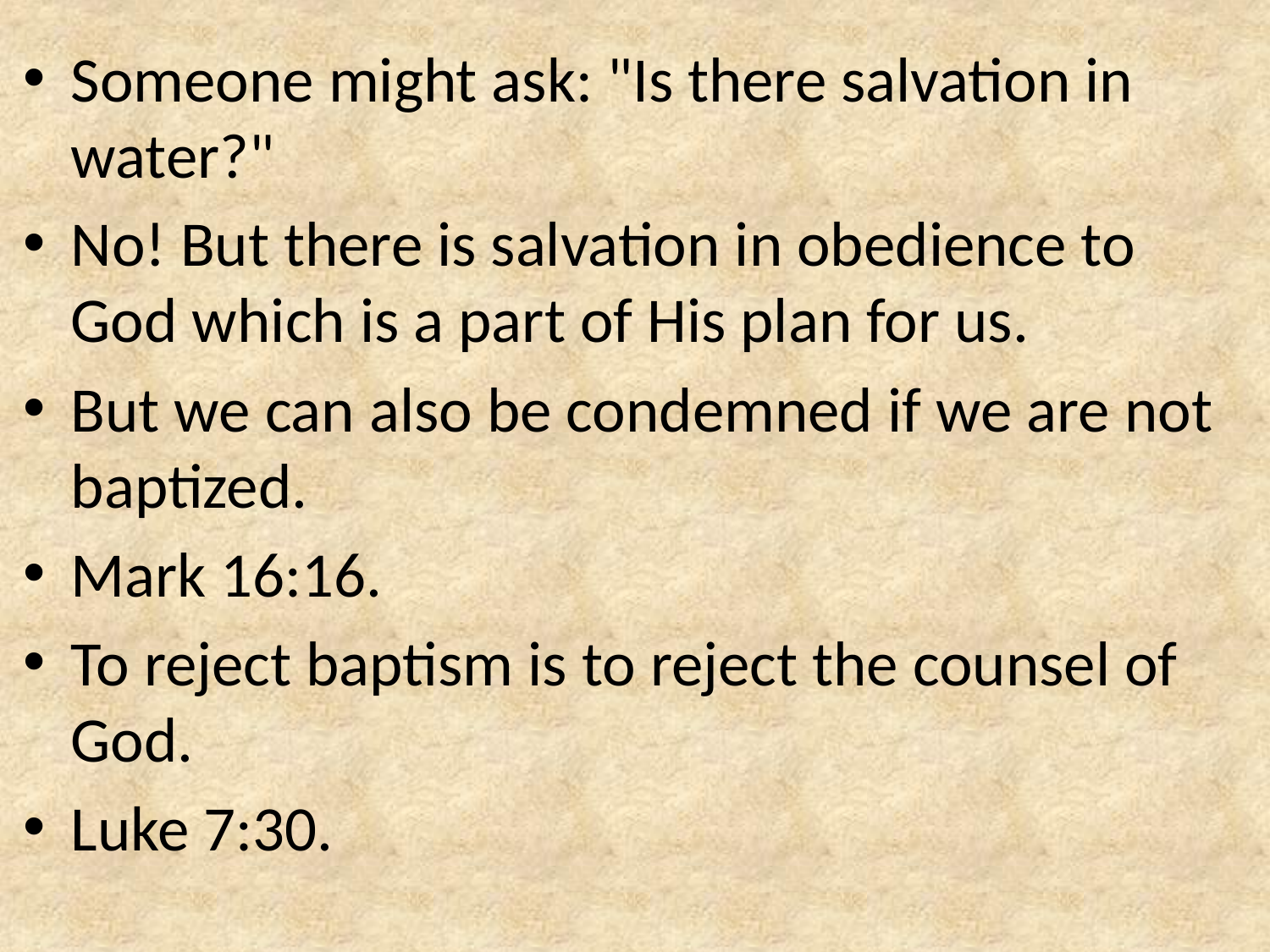

Someone might ask: "Is there salvation in water?"
No! But there is salvation in obedience to God which is a part of His plan for us.
But we can also be condemned if we are not baptized.
Mark 16:16.
To reject baptism is to reject the counsel of God.
Luke 7:30.